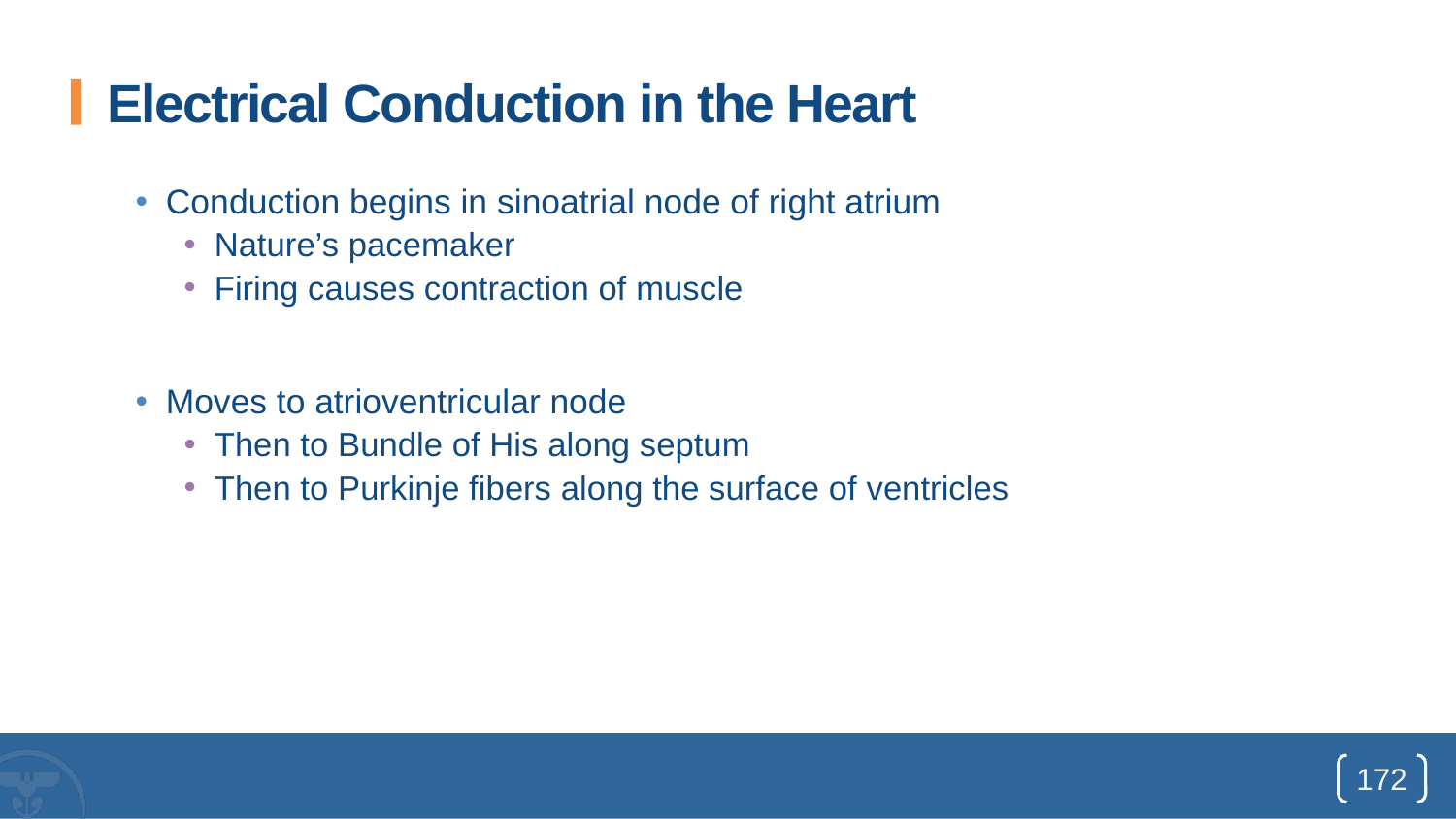

# Electrical Conduction in the Heart
Conduction begins in sinoatrial node of right atrium
Nature’s pacemaker
Firing causes contraction of muscle

Moves to atrioventricular node
Then to Bundle of His along septum
Then to Purkinje fibers along the surface of ventricles
172